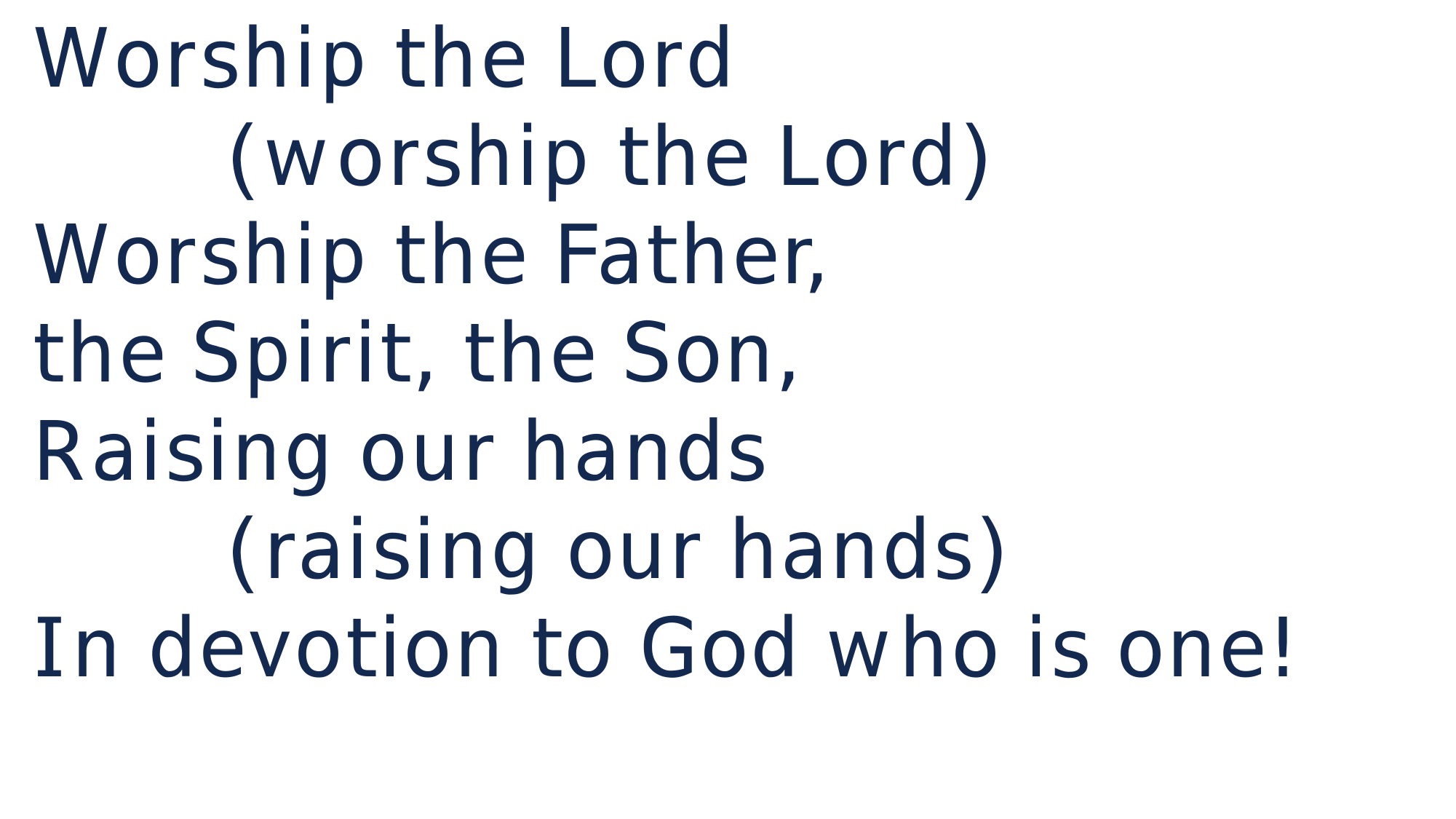

Worship the Lord
		(worship the Lord)
 Worship the Father,
 the Spirit, the Son,
 Raising our hands
		(raising our hands)
 In devotion to God who is one!